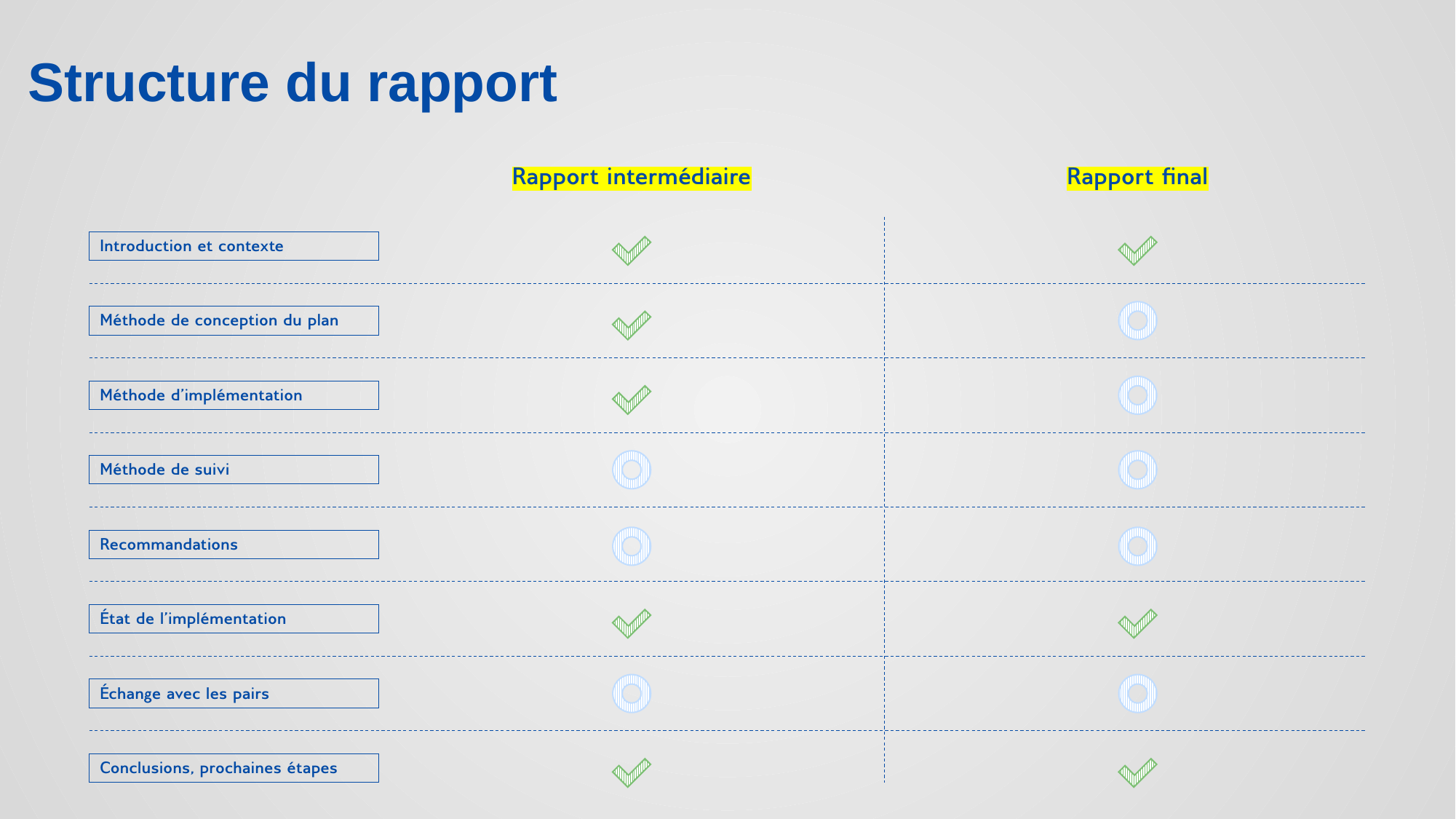

# Structure du rapport
Rapport intermédiaire
Rapport final

Introduction et contexte

Méthode de conception du plan

Méthode d’implémentation

Méthode de suivi

Recommandations

État de l’implémentation

Échange avec les pairs

Conclusions, prochaines étapes